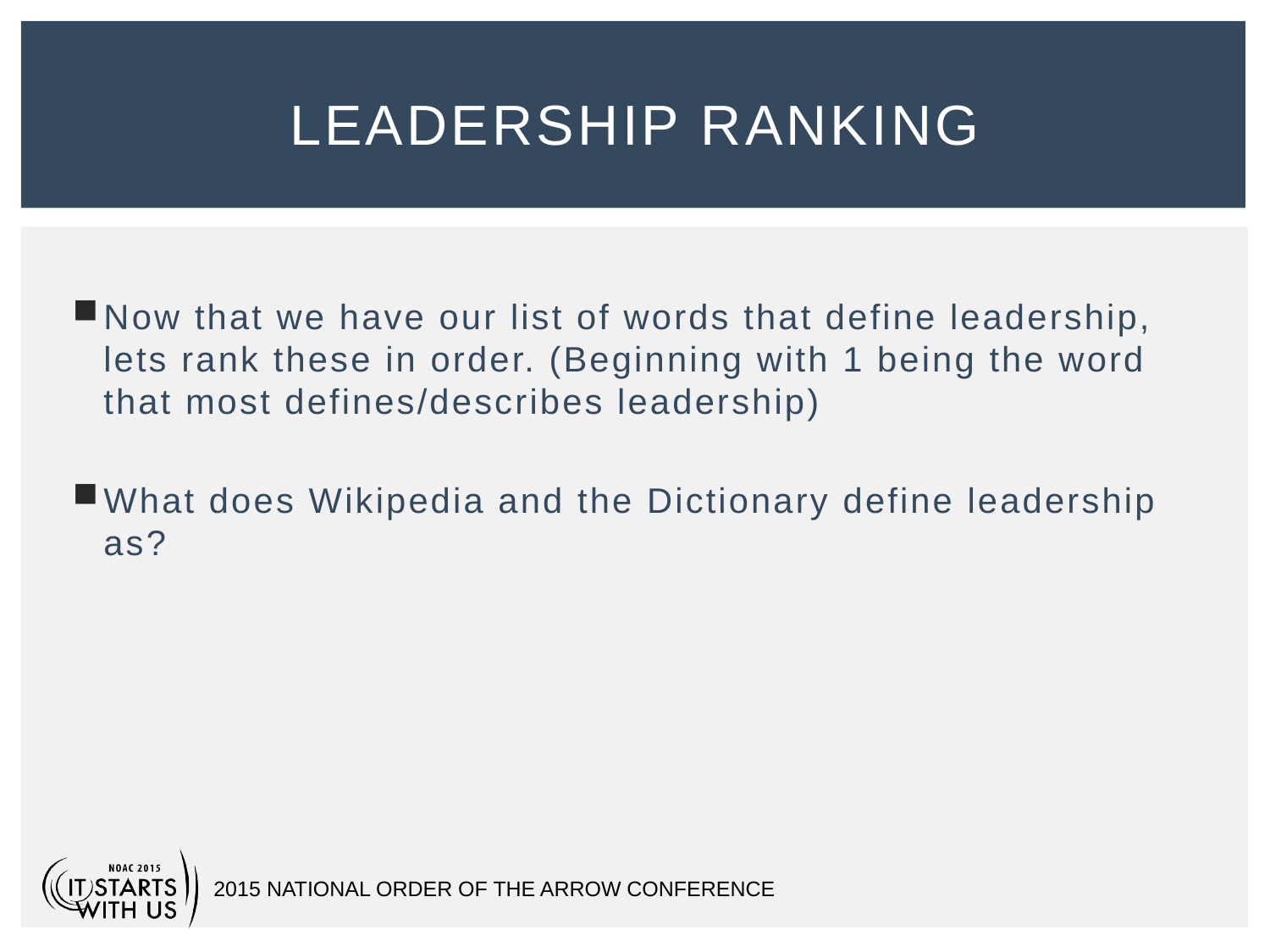

# Leadership Ranking

Now that we have our list of words that define leadership, lets rank these in order. (Beginning with 1 being the word that most defines/describes leadership)

What does Wikipedia and the Dictionary define leadership as?